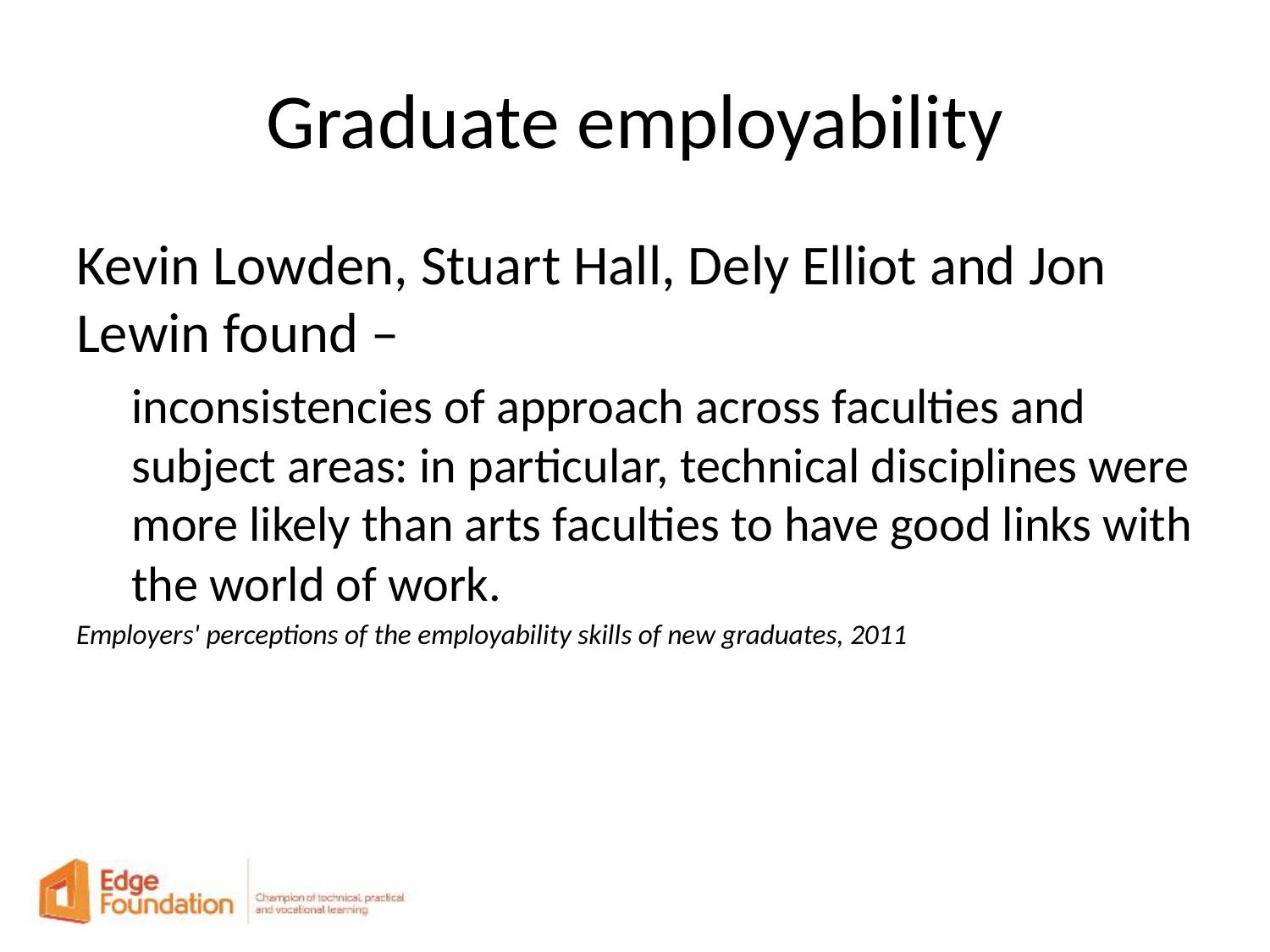

# Graduate employability
Kevin Lowden, Stuart Hall, Dely Elliot and Jon Lewin found –
inconsistencies of approach across faculties and subject areas: in particular, technical disciplines were more likely than arts faculties to have good links with the world of work.
Employers' perceptions of the employability skills of new graduates, 2011